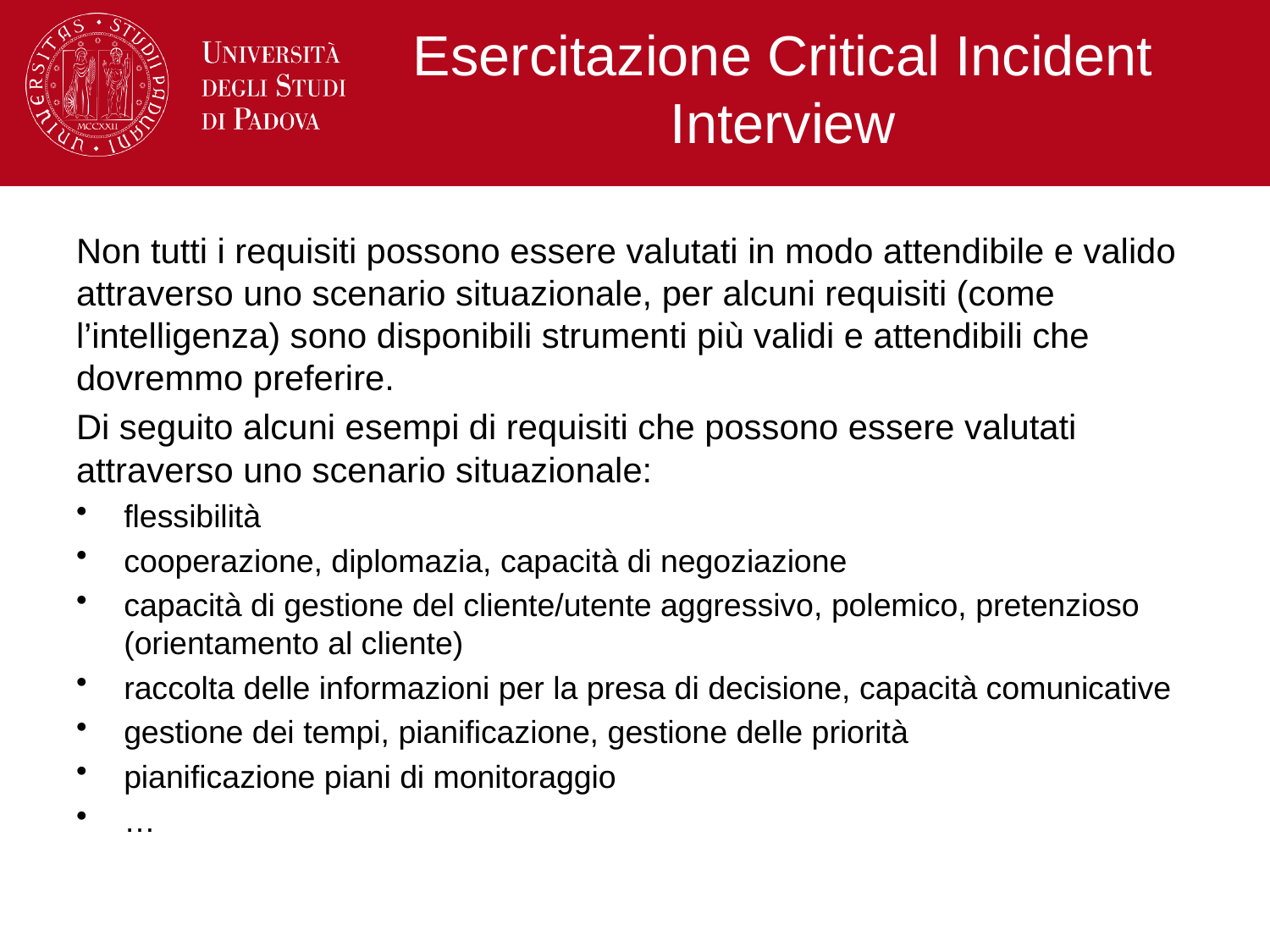

# Esercitazione Critical Incident Interview
Non tutti i requisiti possono essere valutati in modo attendibile e valido attraverso uno scenario situazionale, per alcuni requisiti (come l’intelligenza) sono disponibili strumenti più validi e attendibili che dovremmo preferire.
Di seguito alcuni esempi di requisiti che possono essere valutati attraverso uno scenario situazionale:
flessibilità
cooperazione, diplomazia, capacità di negoziazione
capacità di gestione del cliente/utente aggressivo, polemico, pretenzioso (orientamento al cliente)
raccolta delle informazioni per la presa di decisione, capacità comunicative
gestione dei tempi, pianificazione, gestione delle priorità
pianificazione piani di monitoraggio
…